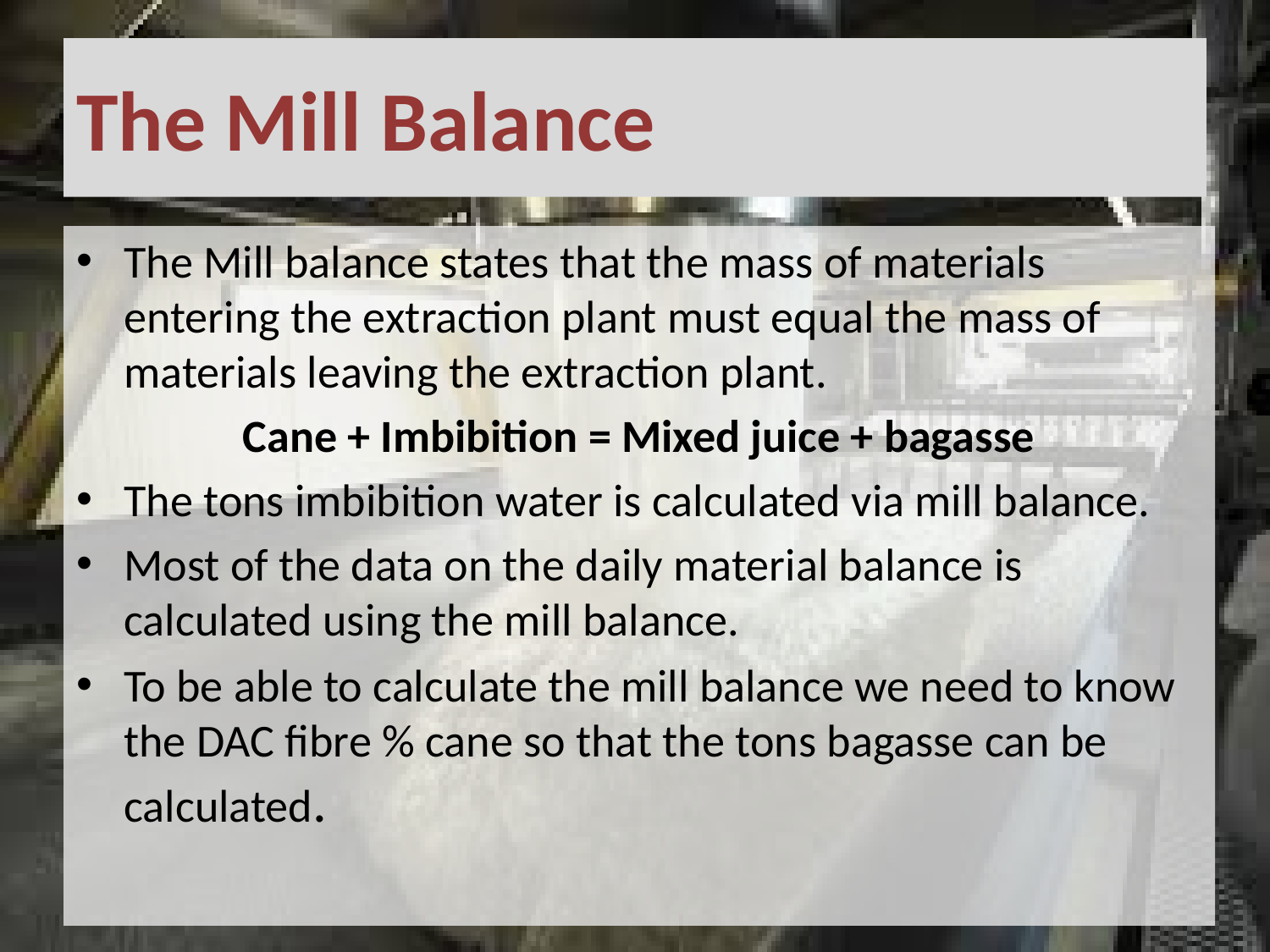

# The Mill Balance
The Mill balance states that the mass of materials entering the extraction plant must equal the mass of materials leaving the extraction plant.
Cane + Imbibition = Mixed juice + bagasse
The tons imbibition water is calculated via mill balance.
Most of the data on the daily material balance is calculated using the mill balance.
To be able to calculate the mill balance we need to know the DAC fibre % cane so that the tons bagasse can be calculated.